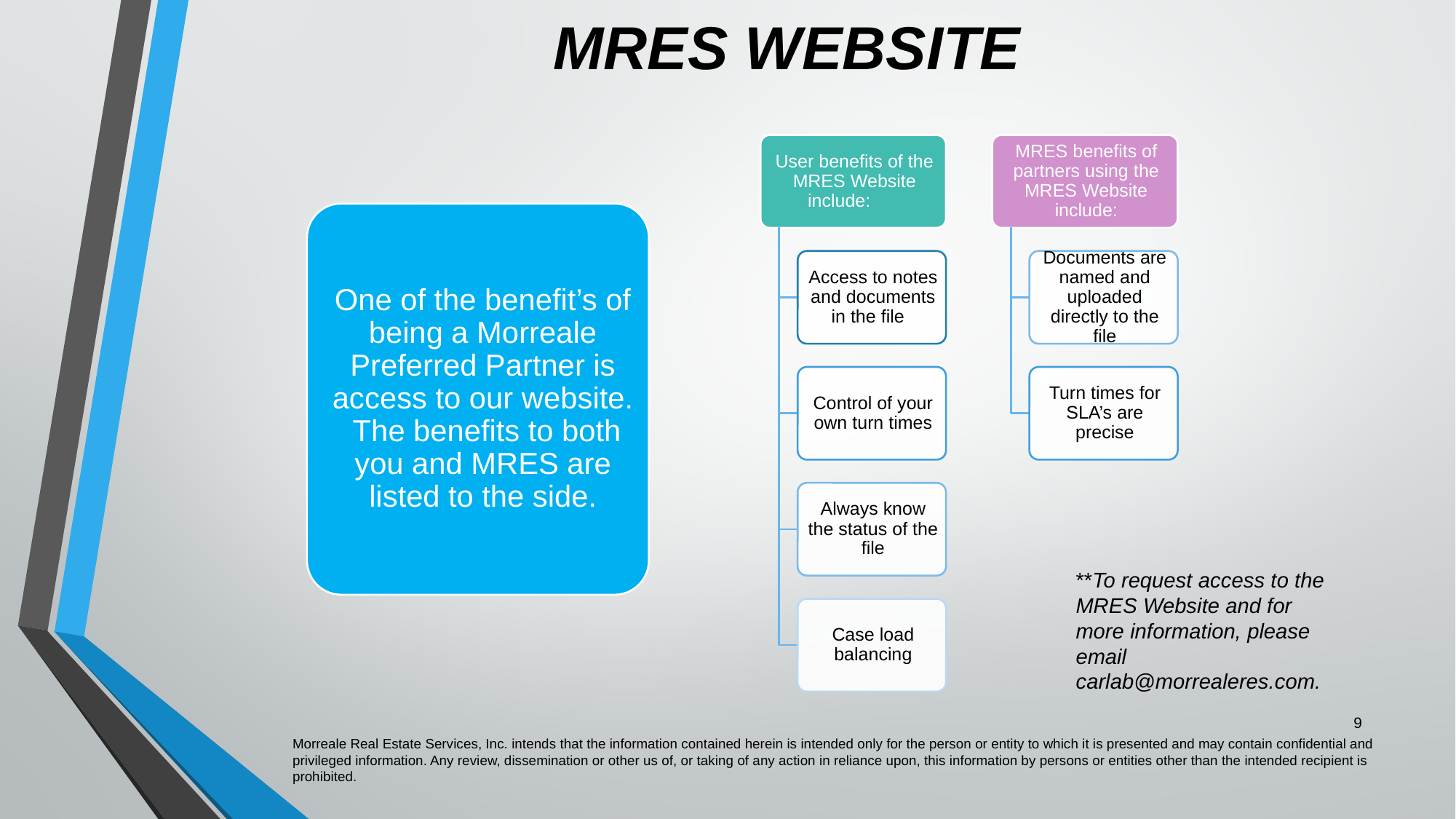

# MRES WEBSITE
One of the benefit’s of being a Morreale Preferred Partner is access to our website.  The benefits to both you and MRES are listed to the side.
User benefits of the MRES Website include:
Access to notes and documents in the file
Control of your own turn times
Always know the status of the file
Case load balancing
MRES benefits of partners using the MRES Website include:
Documents are named and uploaded directly to the file
Turn times for SLA’s are precise
**To request access to the MRES Website and for more information, please email carlab@morrealeres.com.
9
Morreale Real Estate Services, Inc. intends that the information contained herein is intended only for the person or entity to which it is presented and may contain confidential and privileged information. Any review, dissemination or other us of, or taking of any action in reliance upon, this information by persons or entities other than the intended recipient is prohibited.